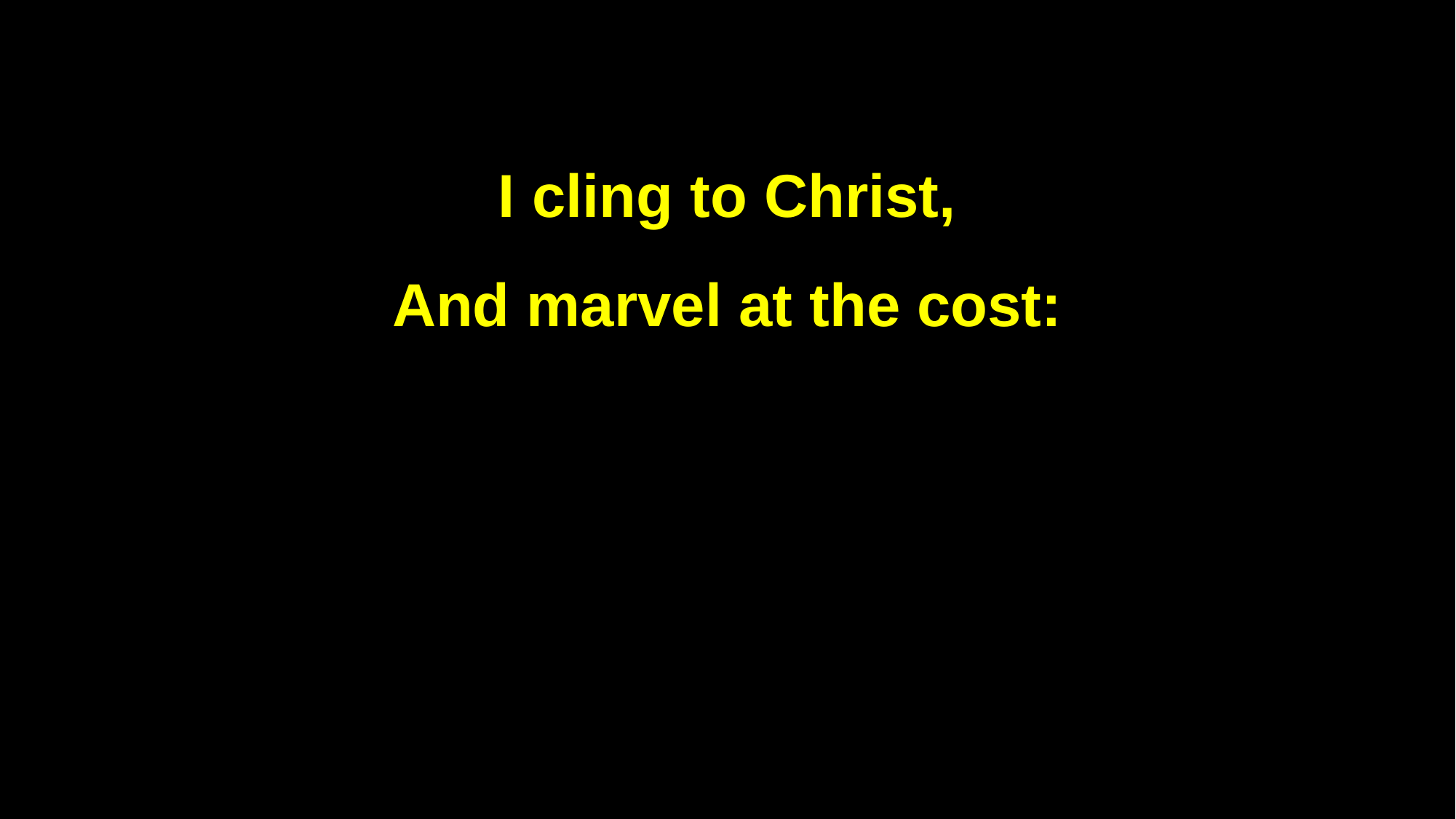

I cling to Christ,
And marvel at the cost: